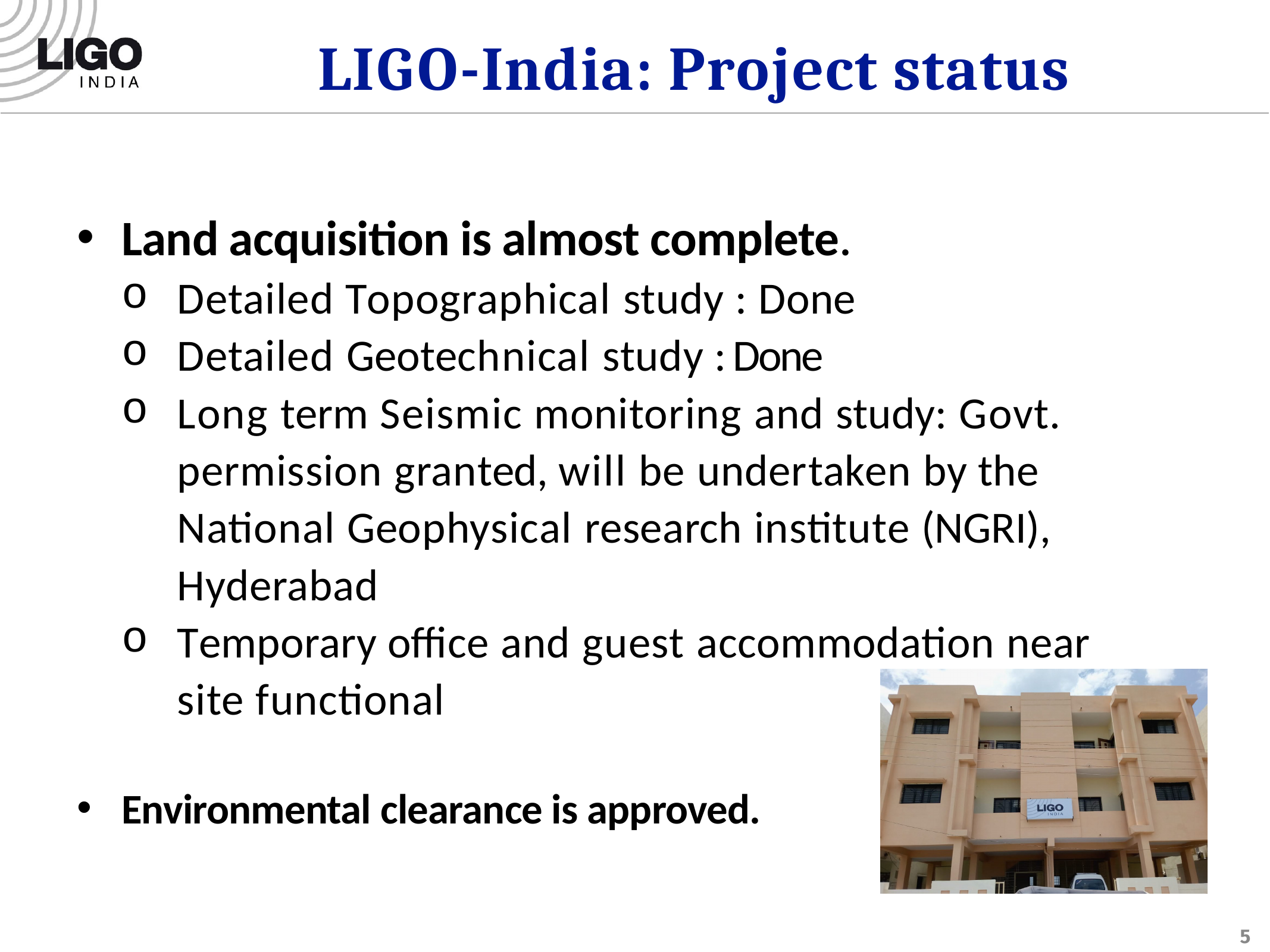

# LIGO-India: Project status
Land acquisition is almost complete.
Detailed Topographical study : Done
Detailed Geotechnical study : Done
Long term Seismic monitoring and study: Govt. permission granted, will be undertaken by the National Geophysical research institute (NGRI), Hyderabad
Temporary office and guest accommodation near site functional

Environmental clearance is approved.

5